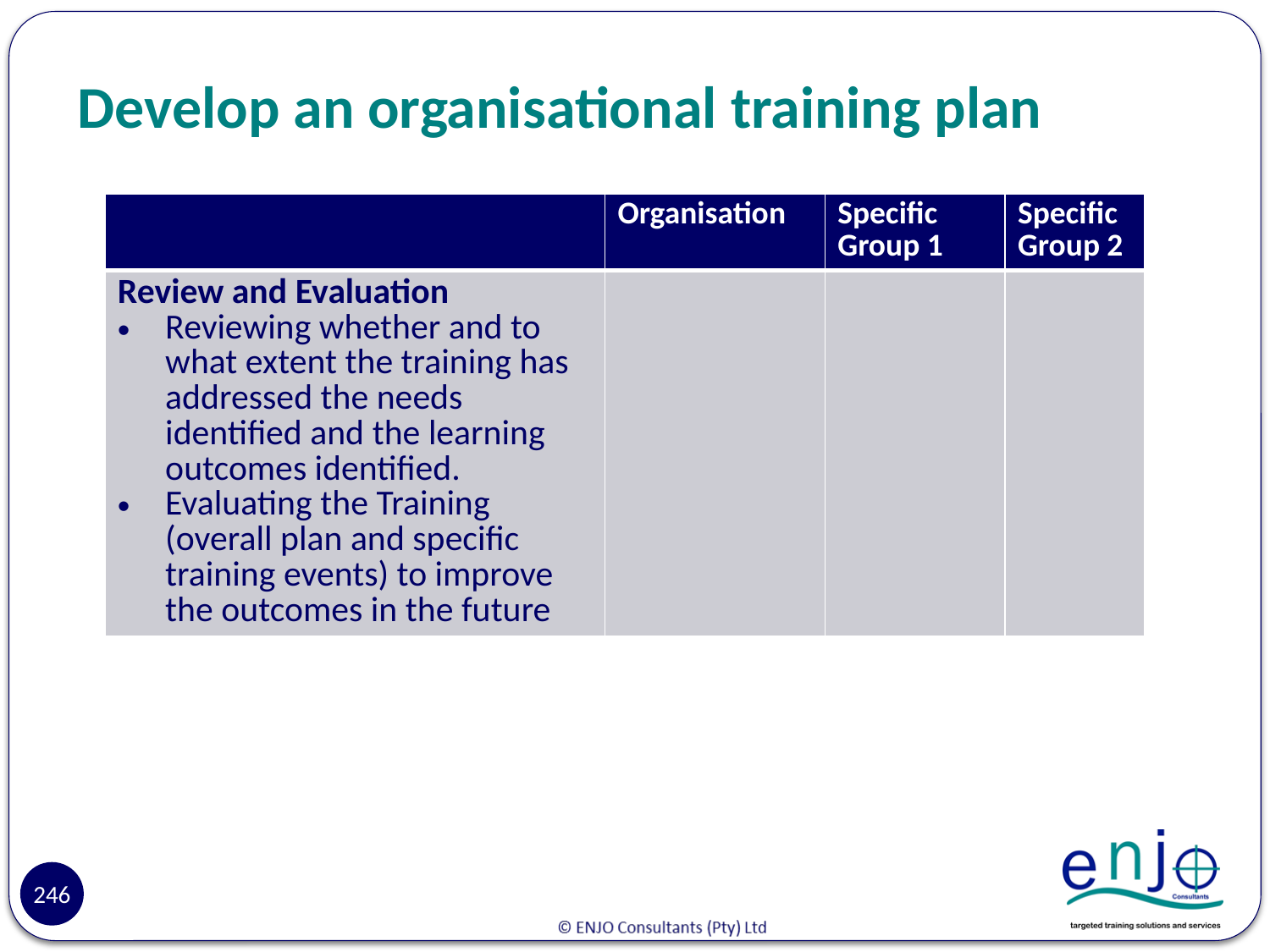

# Develop an organisational training plan
|  | Organisation | Specific Group 1 | Specific Group 2 |
| --- | --- | --- | --- |
| Review and Evaluation Reviewing whether and to what extent the training has addressed the needs identified and the learning outcomes identified. Evaluating the Training (overall plan and specific training events) to improve the outcomes in the future |  |  |  |

246